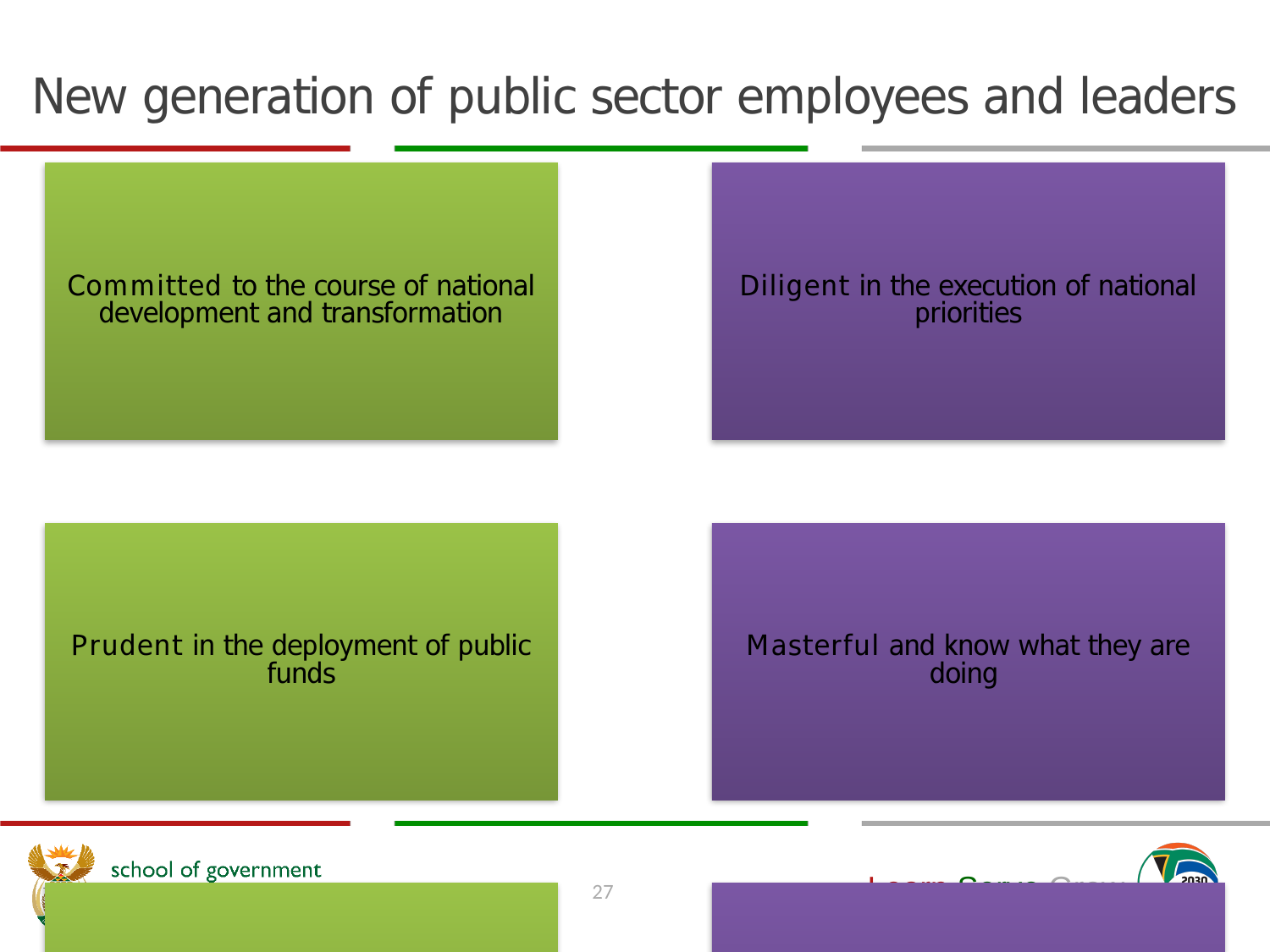

# New generation of public sector employees and leaders

Committed to the course of national development and transformation
Diligent in the execution of national priorities
Prudent in the deployment of public funds
Masterful and know what they are doing
27